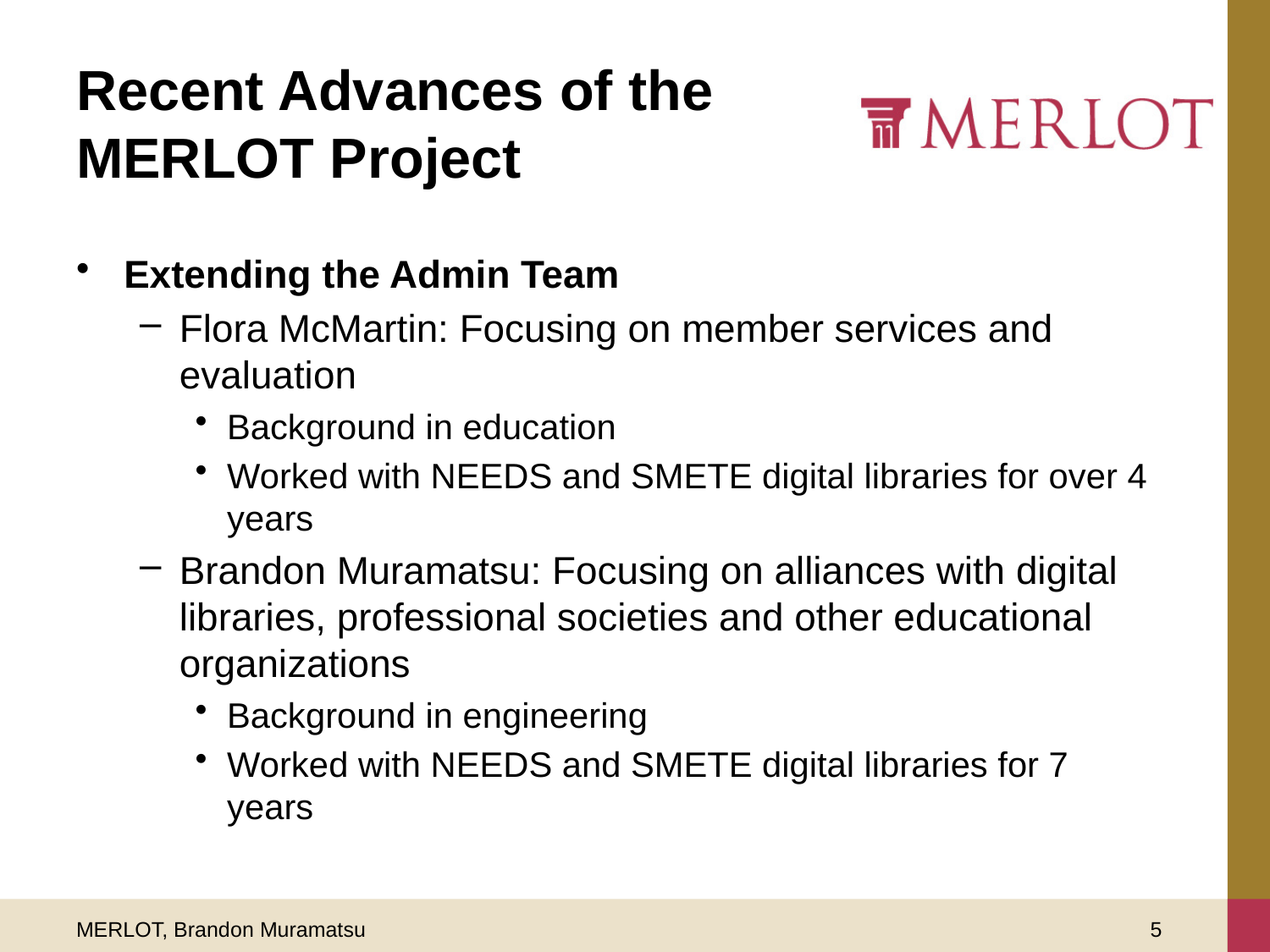

# Recent Advances of the MERLOT Project
Extending the Admin Team
Flora McMartin: Focusing on member services and evaluation
Background in education
Worked with NEEDS and SMETE digital libraries for over 4 years
Brandon Muramatsu: Focusing on alliances with digital libraries, professional societies and other educational organizations
Background in engineering
Worked with NEEDS and SMETE digital libraries for 7 years
MERLOT, Brandon Muramatsu
5